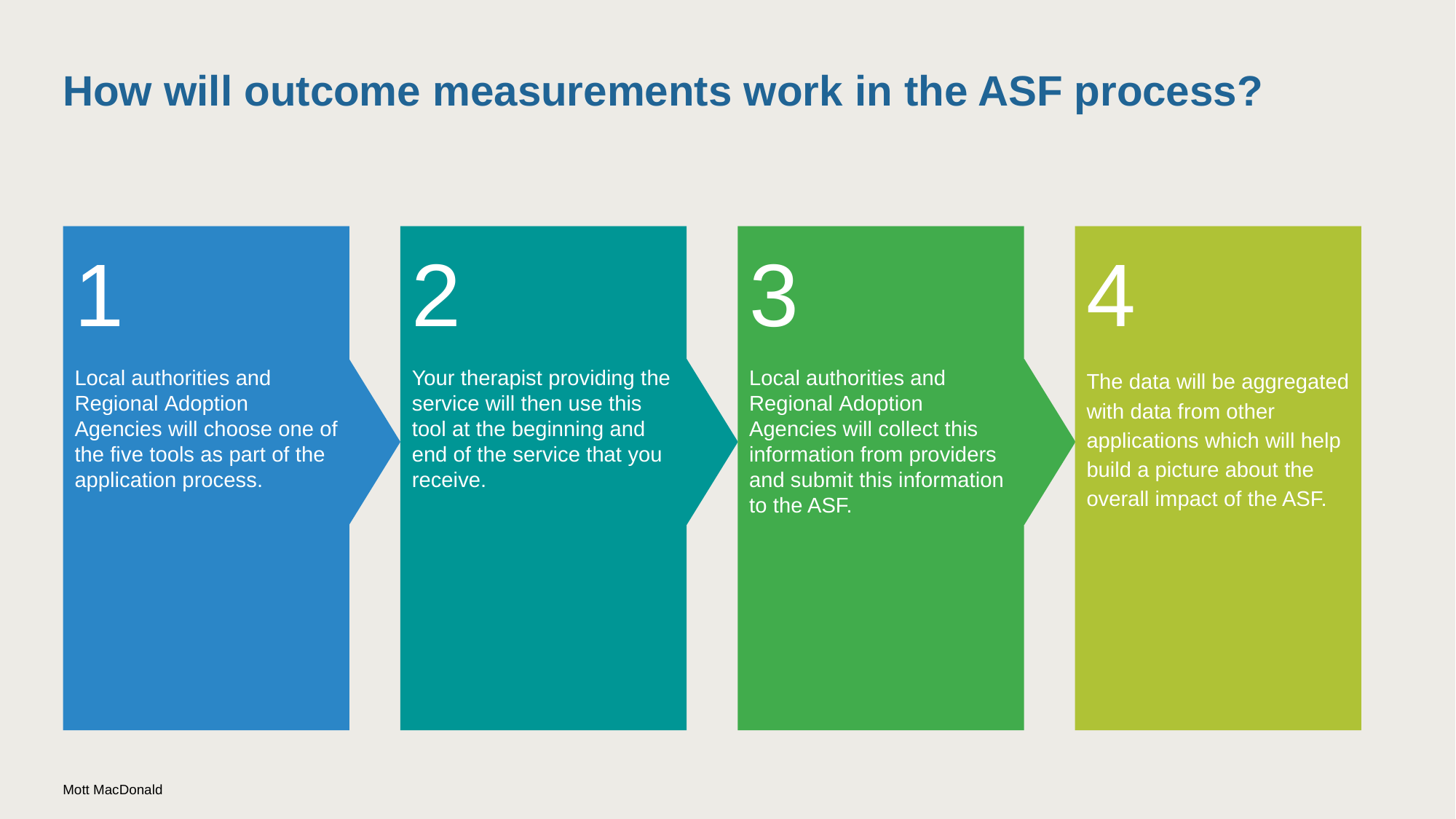

# How will outcome measurements work in the ASF process?

1
Local authorities and Regional Adoption 
Agencies will choose one of the five tools as part of the application process.
2
Your therapist providing the service will then use this tool at the beginning and end of the service that you receive.
3
Local authorities and Regional Adoption Agencies will collect this information from providers and submit this information to the ASF.
4
The data will be aggregated with data from other applications which will help build a picture about the overall impact of the ASF.